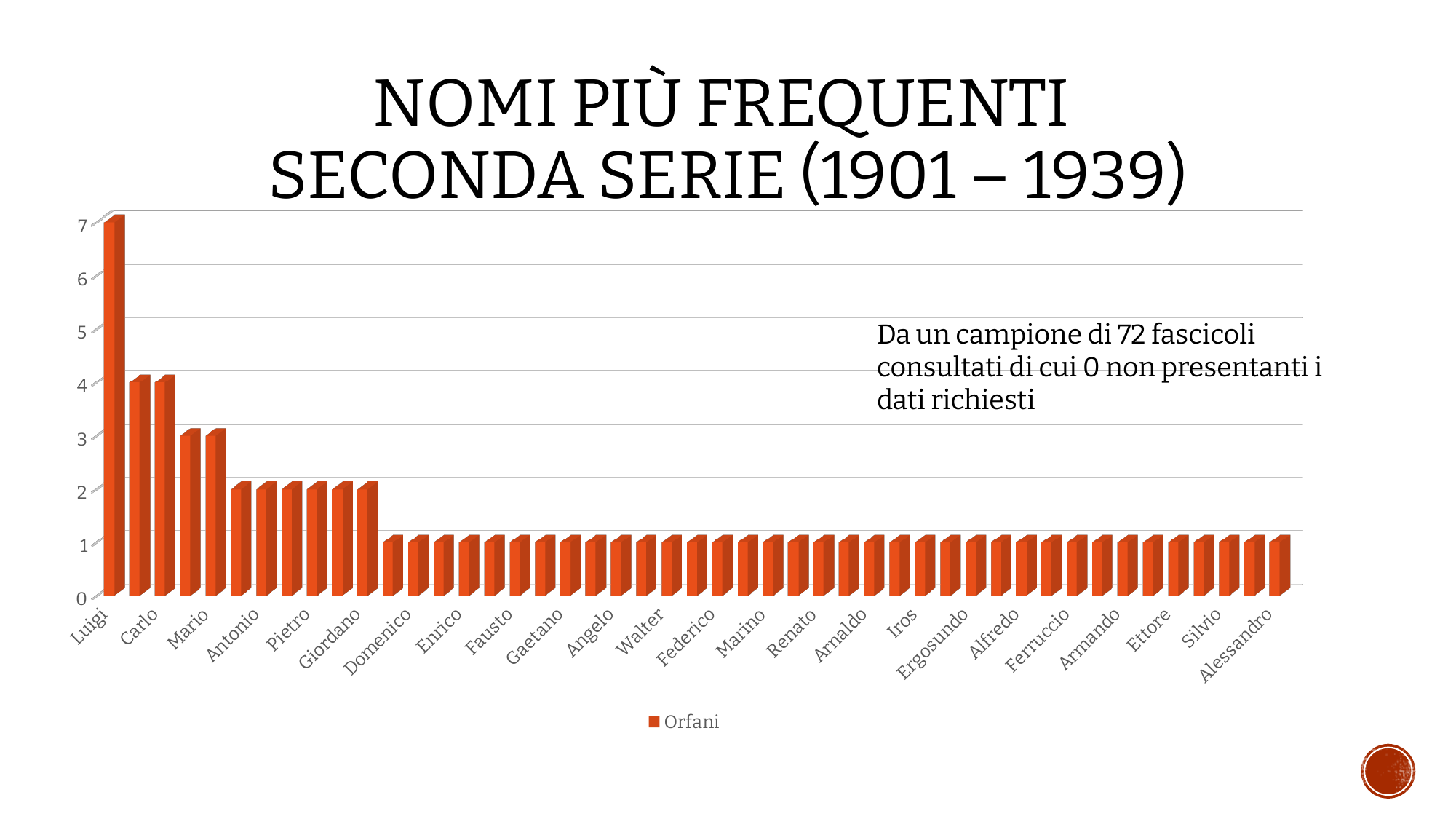

# nomi più frequenti seconda serie (1901 – 1939)

[unsupported chart]

Da un campione di 72 fascicoli consultati di cui 0 non presentanti i dati richiesti